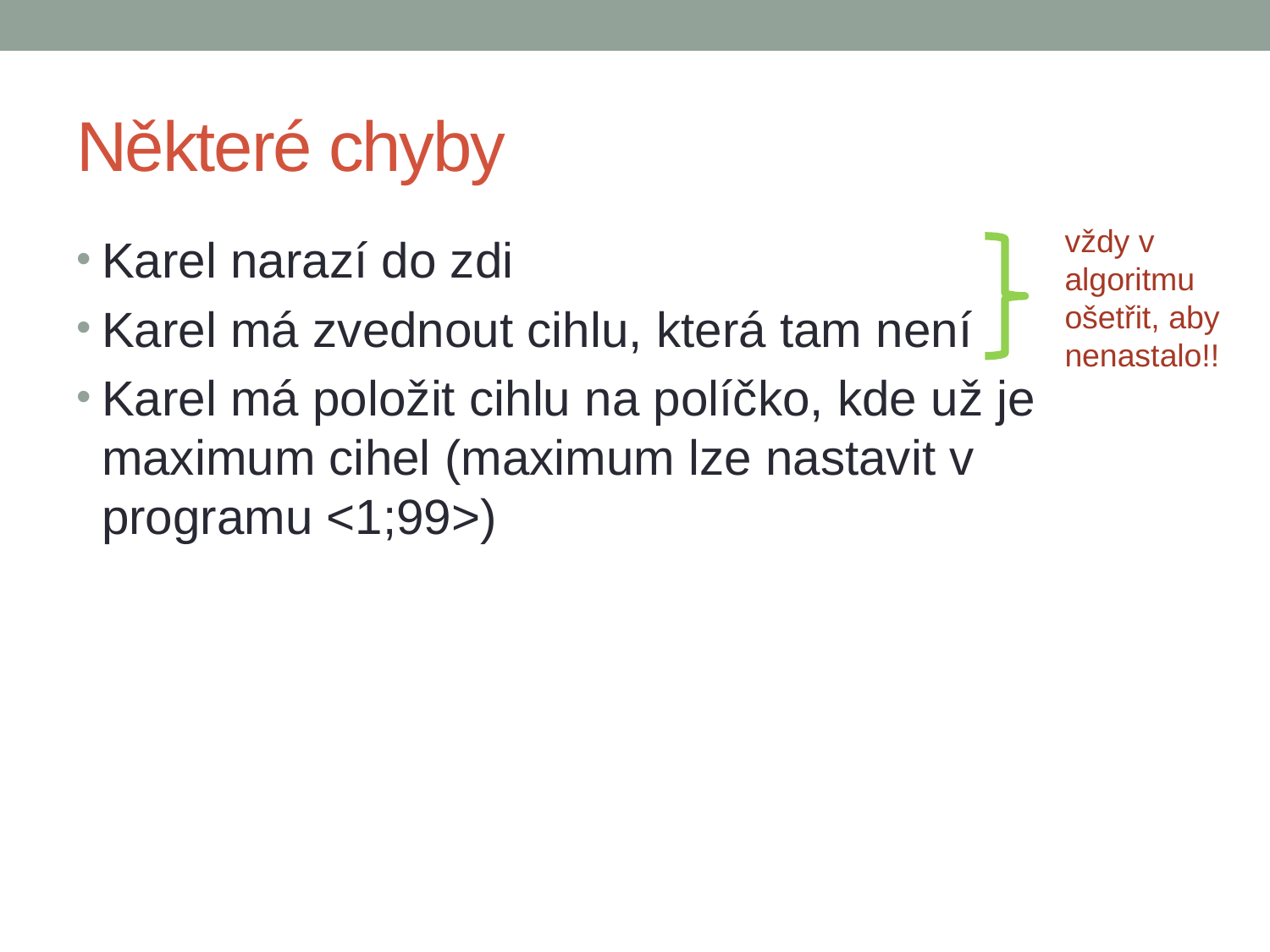

# Některé chyby
vždy v algoritmu ošetřit, aby nenastalo!!
Karel narazí do zdi
Karel má zvednout cihlu, která tam není
Karel má položit cihlu na políčko, kde už je maximum cihel (maximum lze nastavit v programu <1;99>)